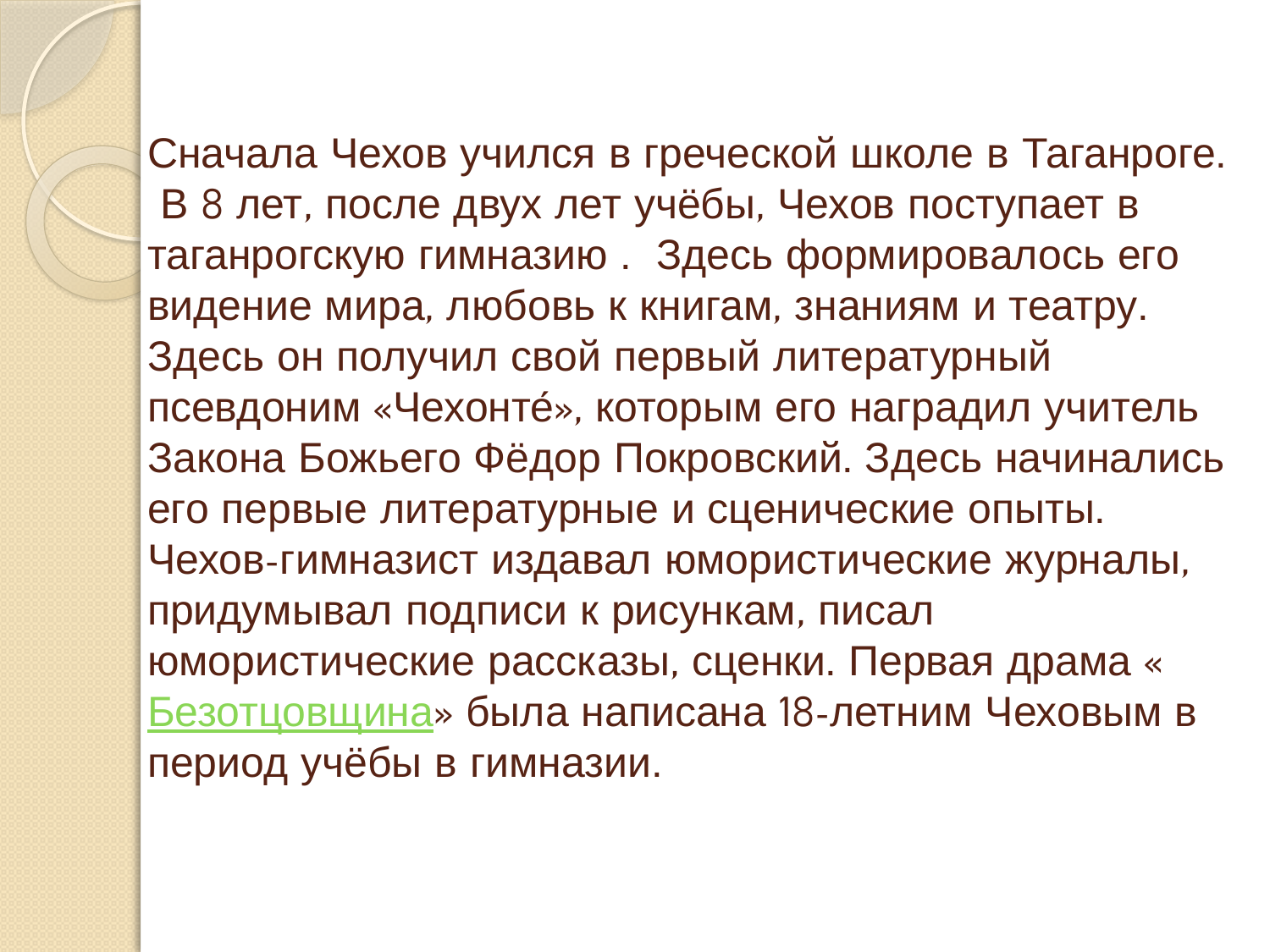

# Сначала Чехов учился в греческой школе в Таганроге. В 8 лет, после двух лет учёбы, Чехов поступает в таганрогскую гимназию .  Здесь формировалось его видение мира, любовь к книгам, знаниям и театру. Здесь он получил свой первый литературный псевдоним «Чехонте́», которым его наградил учитель Закона Божьего Фёдор Покровский. Здесь начинались его первые литературные и сценические опыты. Чехов-гимназист издавал юмористические журналы, придумывал подписи к рисункам, писал юмористические рассказы, сценки. Первая драма «Безотцовщина» была написана 18-летним Чеховым в период учёбы в гимназии.